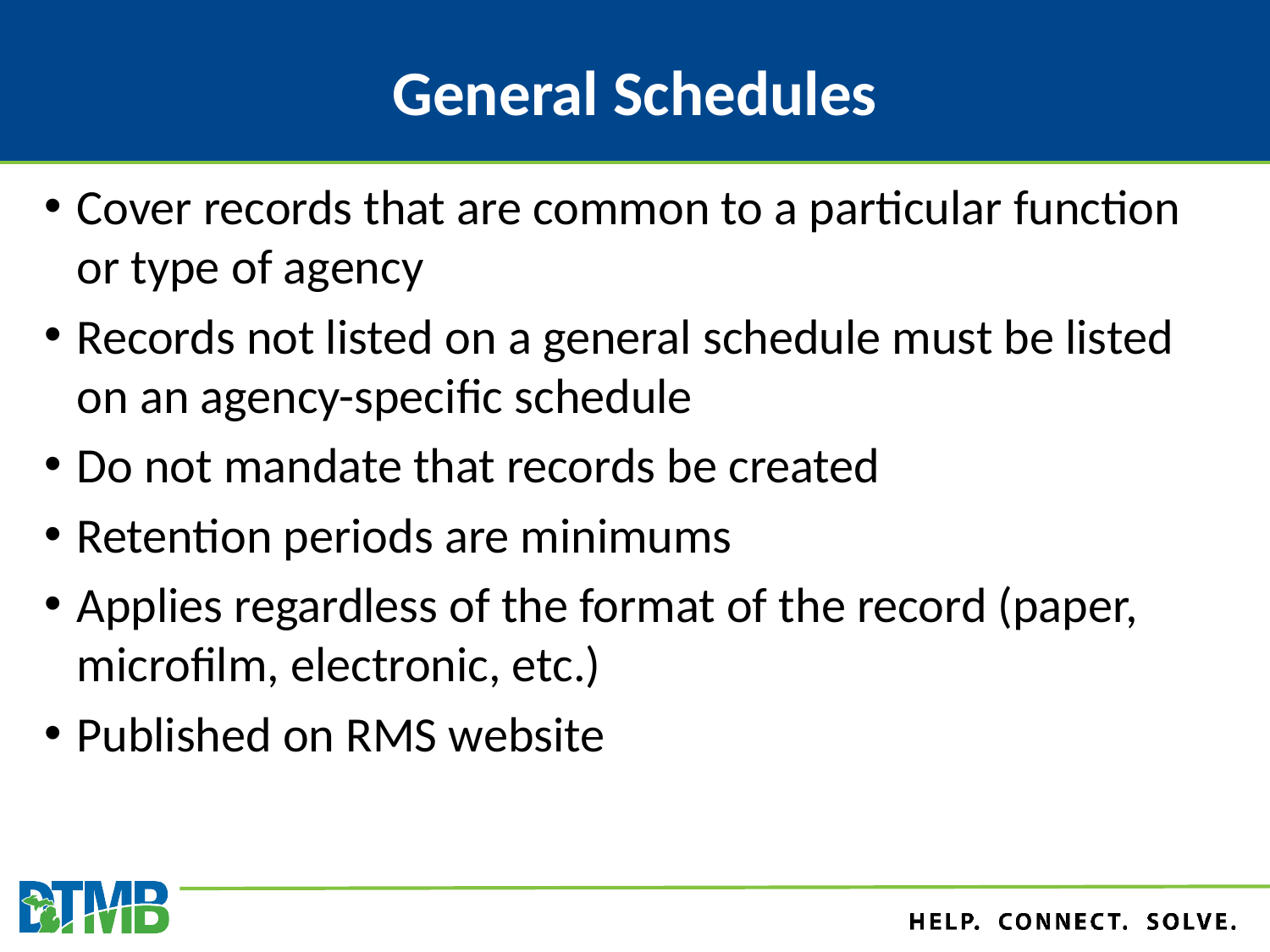

# General Schedules
Cover records that are common to a particular function or type of agency
Records not listed on a general schedule must be listed on an agency-specific schedule
Do not mandate that records be created
Retention periods are minimums
Applies regardless of the format of the record (paper, microfilm, electronic, etc.)
Published on RMS website